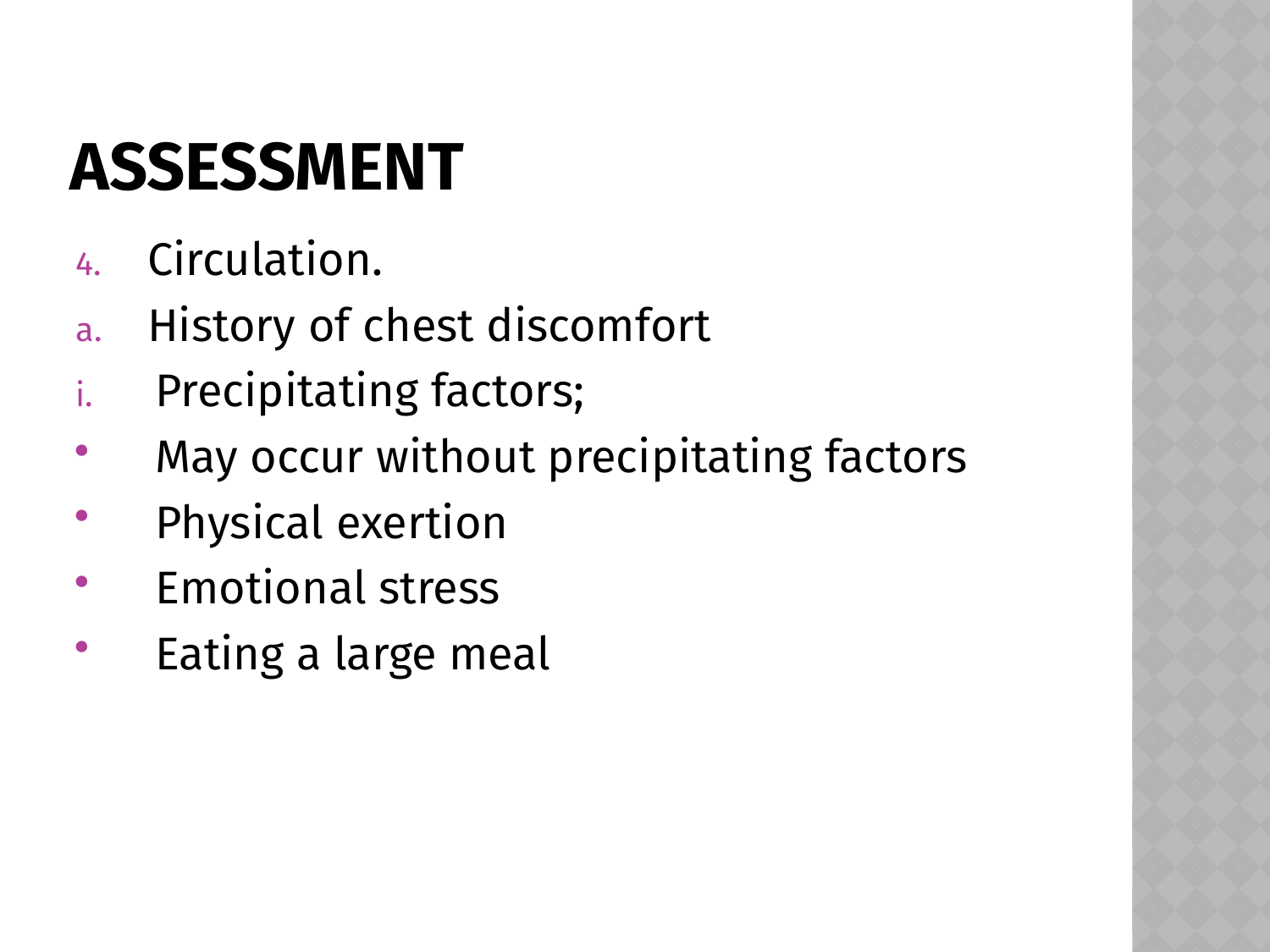

# ASSESSMENT
Circulation.
History of chest discomfort
Precipitating factors;
May occur without precipitating factors
Physical exertion
Emotional stress
Eating a large meal